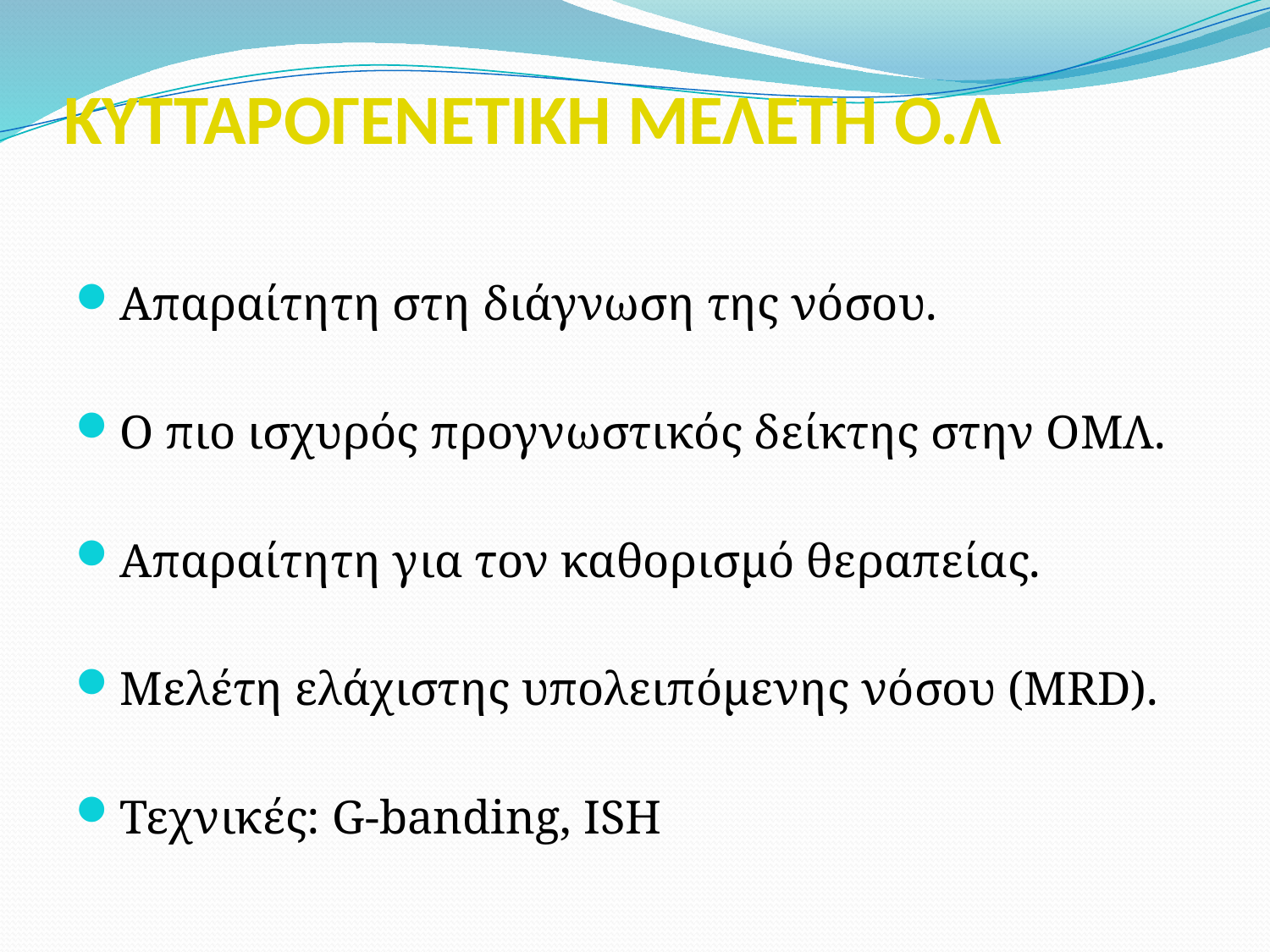

# ΚΥΤΤΑΡΟΓΕΝΕΤΙΚΗ ΜΕΛΕΤΗ Ο.Λ
Απαραίτητη στη διάγνωση της νόσου.

Ο πιο ισχυρός προγνωστικός δείκτης στην ΟΜΛ.

Απαραίτητη για τον καθορισμό θεραπείας.

Μελέτη ελάχιστης υπολειπόμενης νόσου (MRD).

Τεχνικές: G-banding, ISH